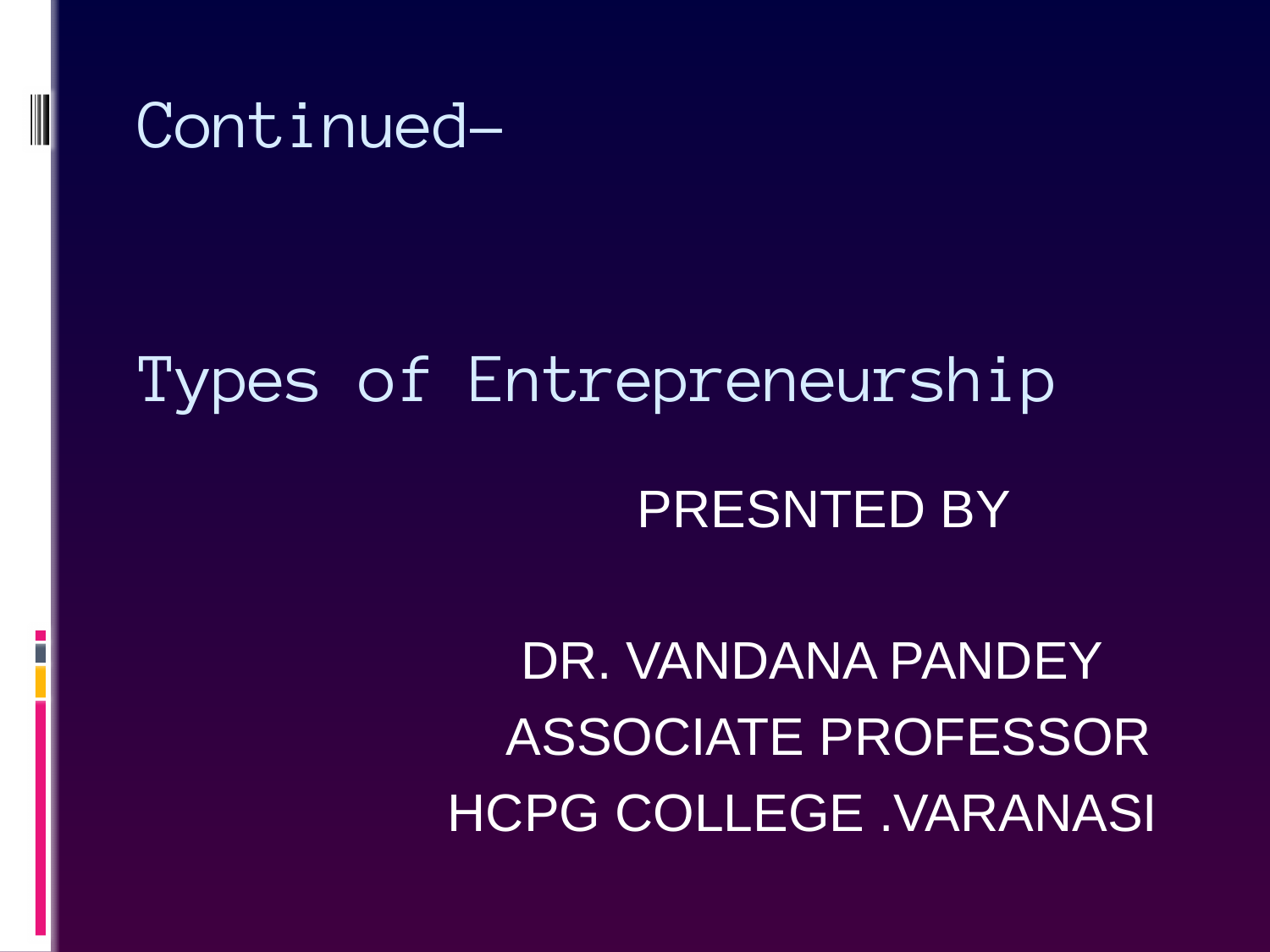

# Continued- Types of Entrepreneurship

                                PRESNTED BY

                        DR. VANDANA PANDEY
                       ASSOCIATE PROFESSOR
                   HCPG COLLEGE .VARANASI